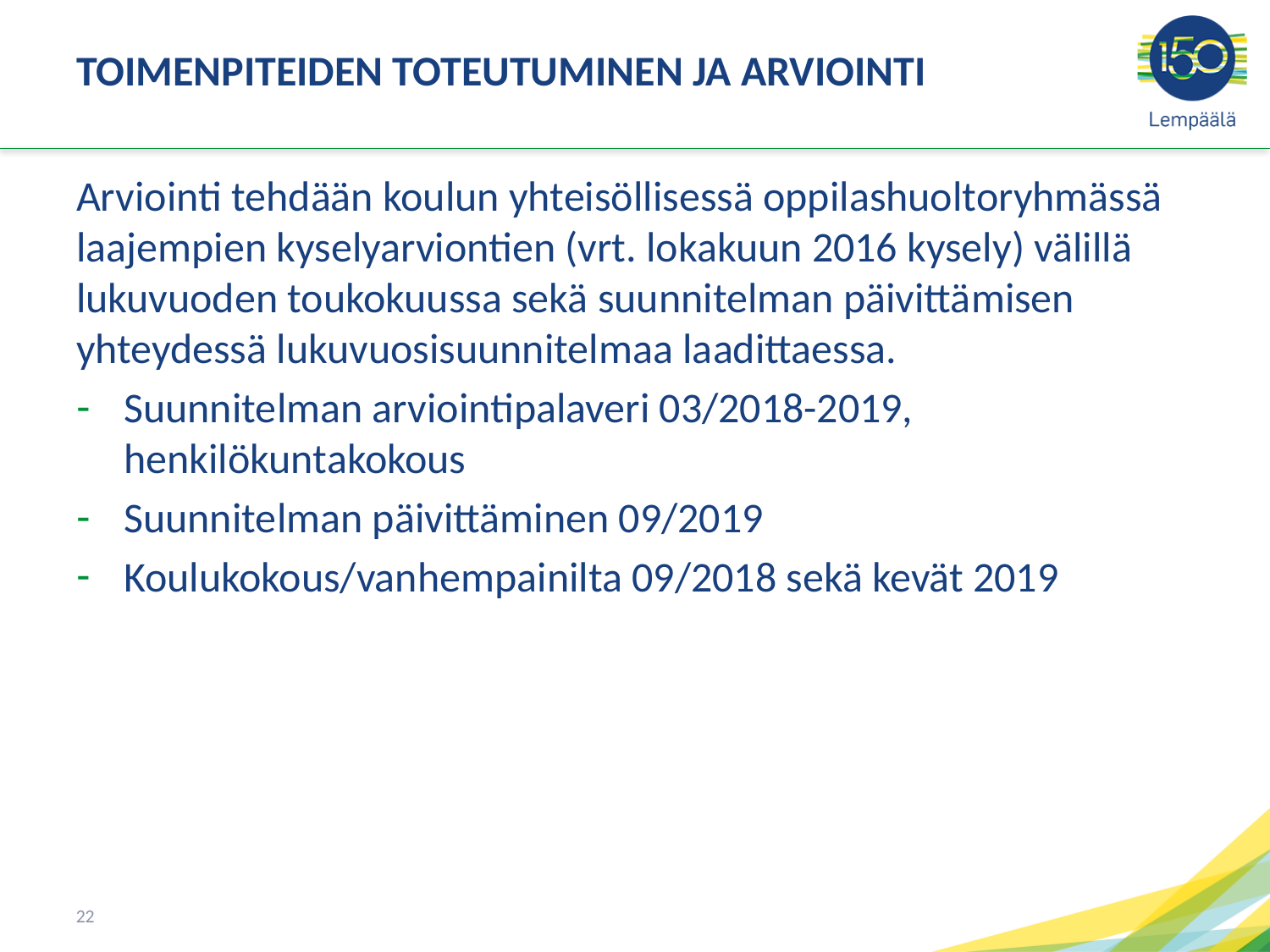

# TOIMENPITEIDEN TOTEUTUMINEN JA ARVIOINTI
Arviointi tehdään koulun yhteisöllisessä oppilashuoltoryhmässä laajempien kyselyarviontien (vrt. lokakuun 2016 kysely) välillä lukuvuoden toukokuussa sekä suunnitelman päivittämisen yhteydessä lukuvuosisuunnitelmaa laadittaessa.
Suunnitelman arviointipalaveri 03/2018-2019, henkilökuntakokous
Suunnitelman päivittäminen 09/2019
Koulukokous/vanhempainilta 09/2018 sekä kevät 2019

22